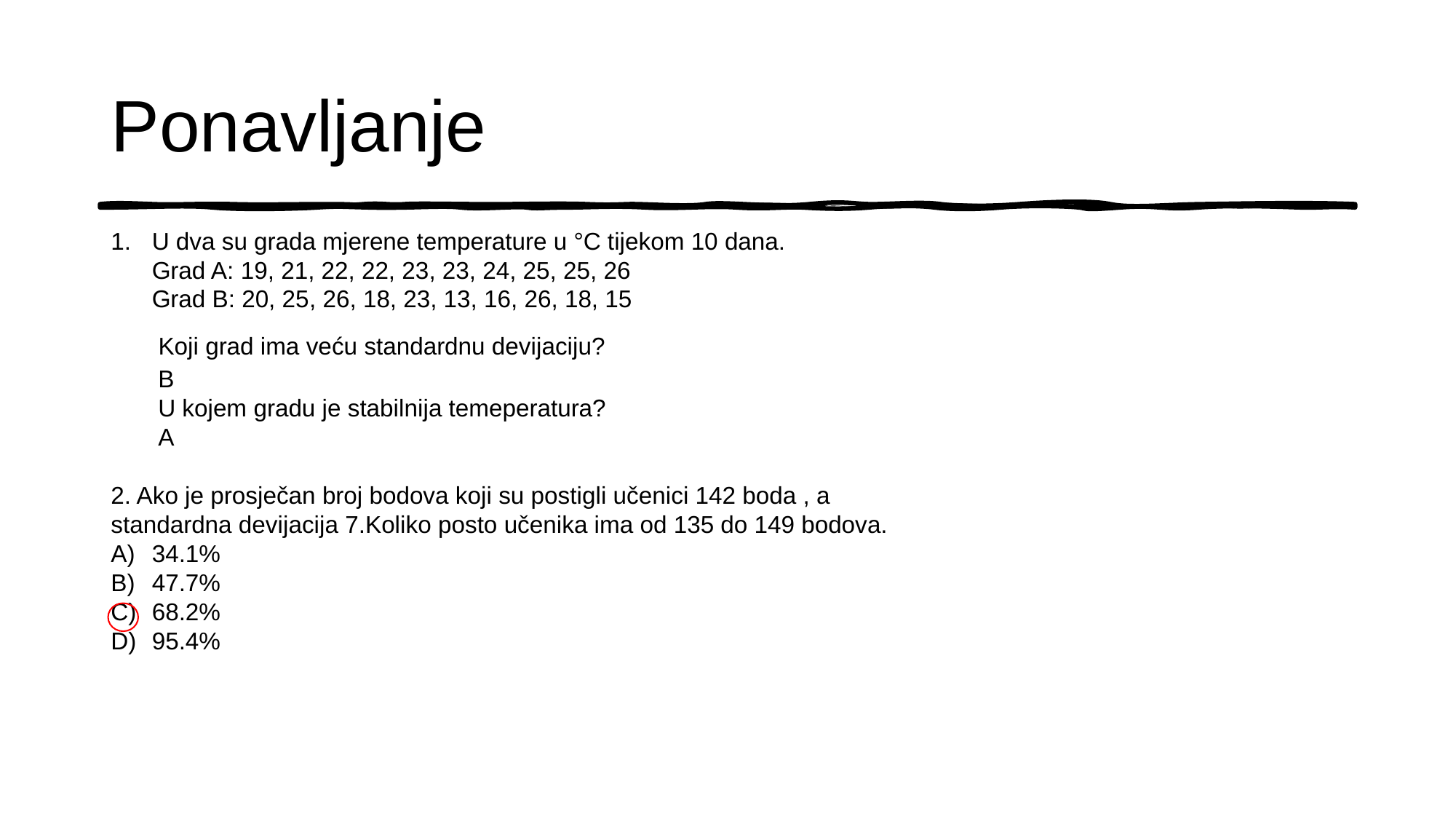

# Ponavljanje
U dva su grada mjerene temperature u °C tijekom 10 dana.
Grad A: 19, 21, 22, 22, 23, 23, 24, 25, 25, 26
Grad B: 20, 25, 26, 18, 23, 13, 16, 26, 18, 15
    Koji grad ima veću standardnu devijaciju?
       B
       U kojem gradu je stabilnija temeperatura?
       A

2. Ako je prosječan broj bodova koji su postigli učenici 142 boda , a standardna devijacija 7.Koliko posto učenika ima od 135 do 149 bodova.
34.1%
47.7%
68.2%
95.4%